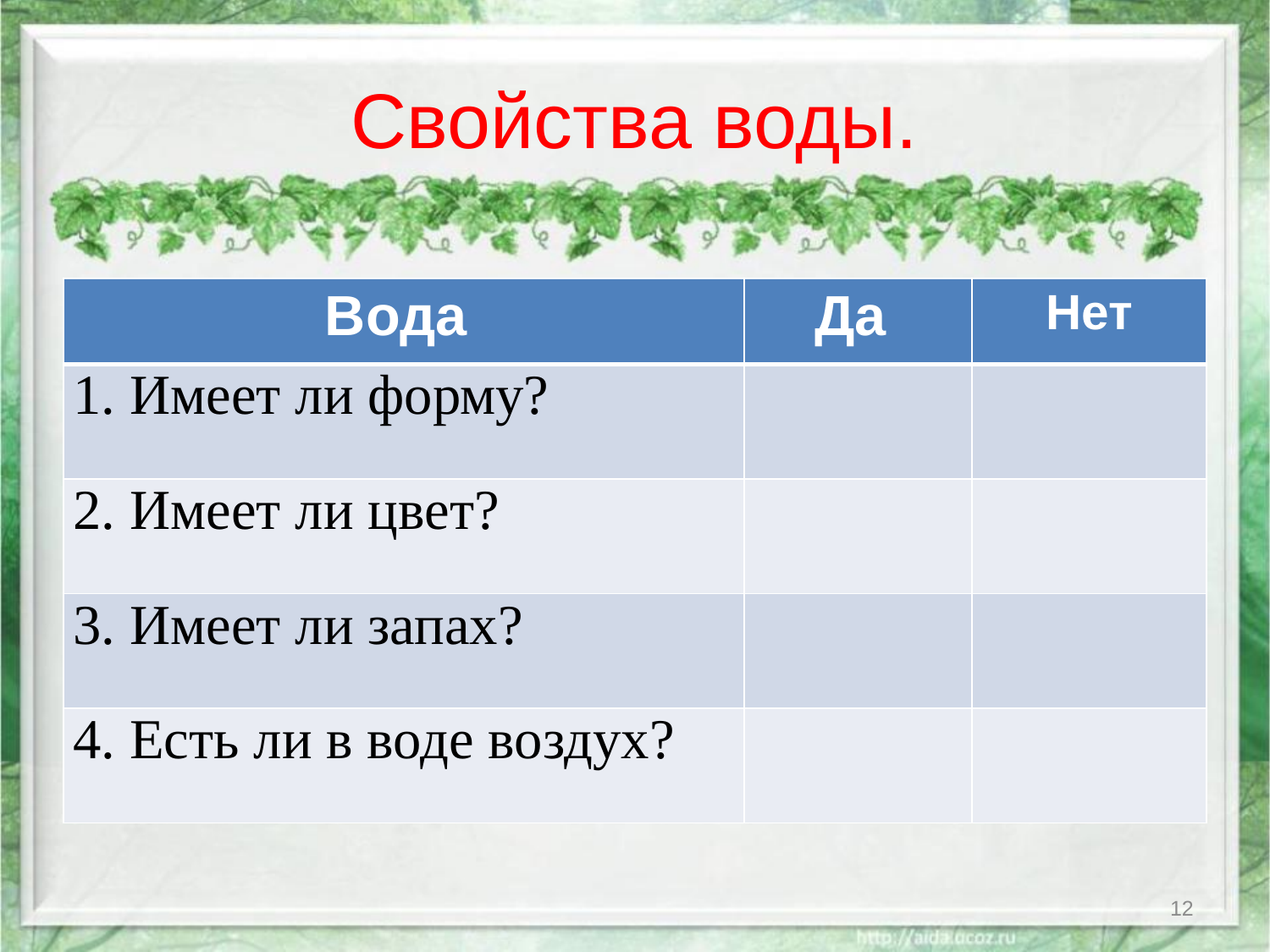

# Свойства воды.
| Вода | Да | Нет |
| --- | --- | --- |
| 1. Имеет ли форму? |  |  |
| 2. Имеет ли цвет? |  |  |
| 3. Имеет ли запах? |  |  |
| 4. Есть ли в воде воздух? |  |  |
12